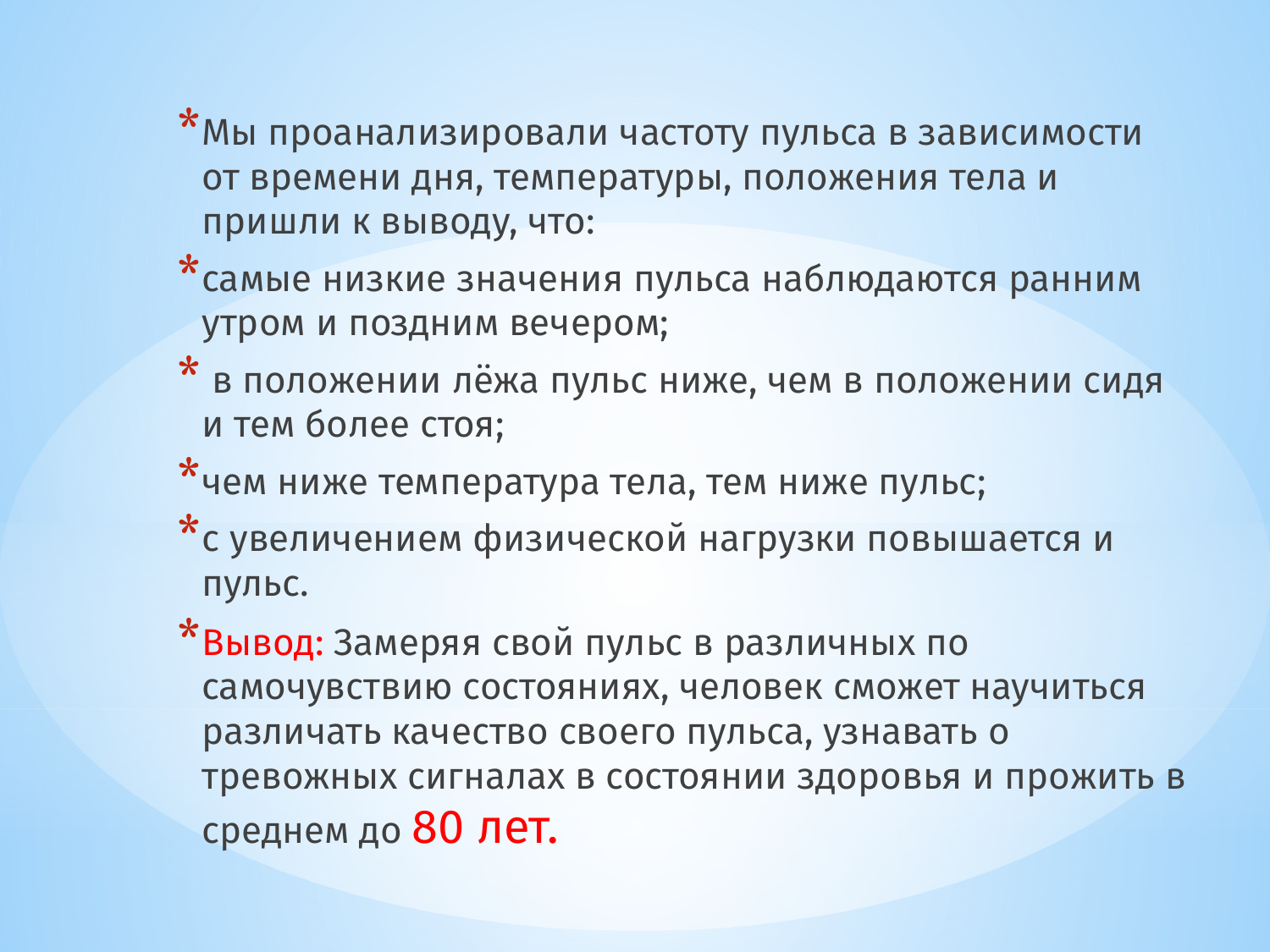

Мы проанализировали частоту пульса в зависимости от времени дня, температуры, положения тела и пришли к выводу, что:
самые низкие значения пульса наблюдаются ранним утром и поздним вечером;
 в положении лёжа пульс ниже, чем в положении сидя и тем более стоя;
чем ниже температура тела, тем ниже пульс;
с увеличением физической нагрузки повышается и пульс.
Вывод: Замеряя свой пульс в различных по самочувствию состояниях, человек сможет научиться различать качество своего пульса, узнавать о тревожных сигналах в состоянии здоровья и прожить в среднем до 80 лет.